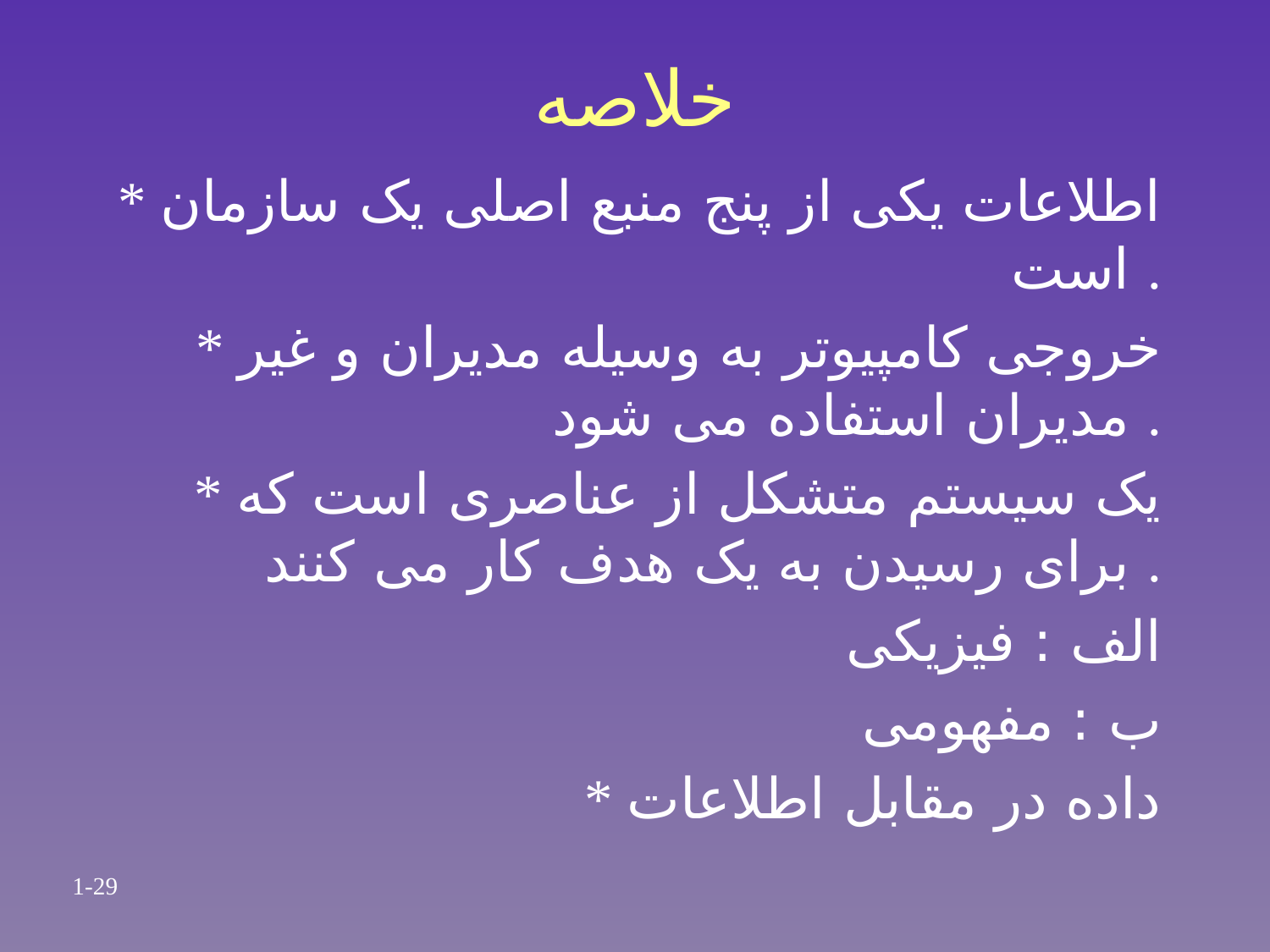

# خلاصه
* اطلاعات یکی از پنج منبع اصلی یک سازمان است .
* خروجی کامپیوتر به وسیله مدیران و غیر مدیران استفاده می شود .
* یک سیستم متشکل از عناصری است که برای رسیدن به یک هدف کار می کنند .
         الف : فیزیکی
         ب : مفهومی
* داده در مقابل اطلاعات

1-29